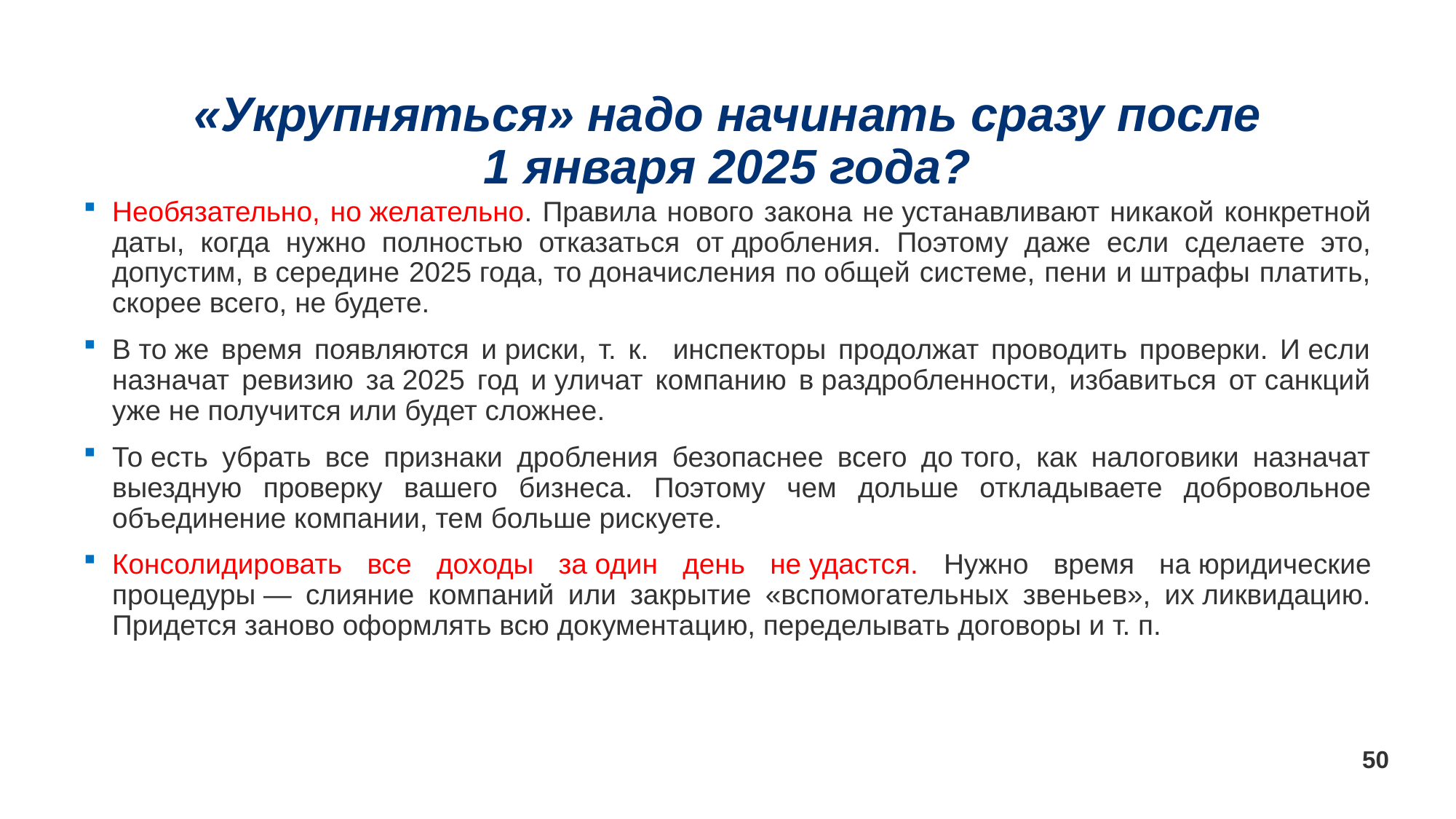

# «Укрупняться» надо начинать сразу после 1 января 2025 года?
Необязательно, но желательно. Правила нового закона не устанавливают никакой конкретной даты, когда нужно полностью отказаться от дробления. Поэтому даже если сделаете это, допустим, в середине 2025 года, то доначисления по общей системе, пени и штрафы платить, скорее всего, не будете.
В то же время появляются и риски, т. к.  инспекторы продолжат проводить проверки. И если назначат ревизию за 2025 год и уличат компанию в раздробленности, избавиться от санкций уже не получится или будет сложнее.
То есть убрать все признаки дробления безопаснее всего до того, как налоговики назначат выездную проверку вашего бизнеса. Поэтому чем дольше откладываете добровольное объединение компании, тем больше рискуете.
Консолидировать все доходы за один день не удастся. Нужно время на юридические процедуры — слияние компаний или закрытие «вспомогательных звеньев», их ликвидацию. Придется заново оформлять всю документацию, переделывать договоры и т. п.